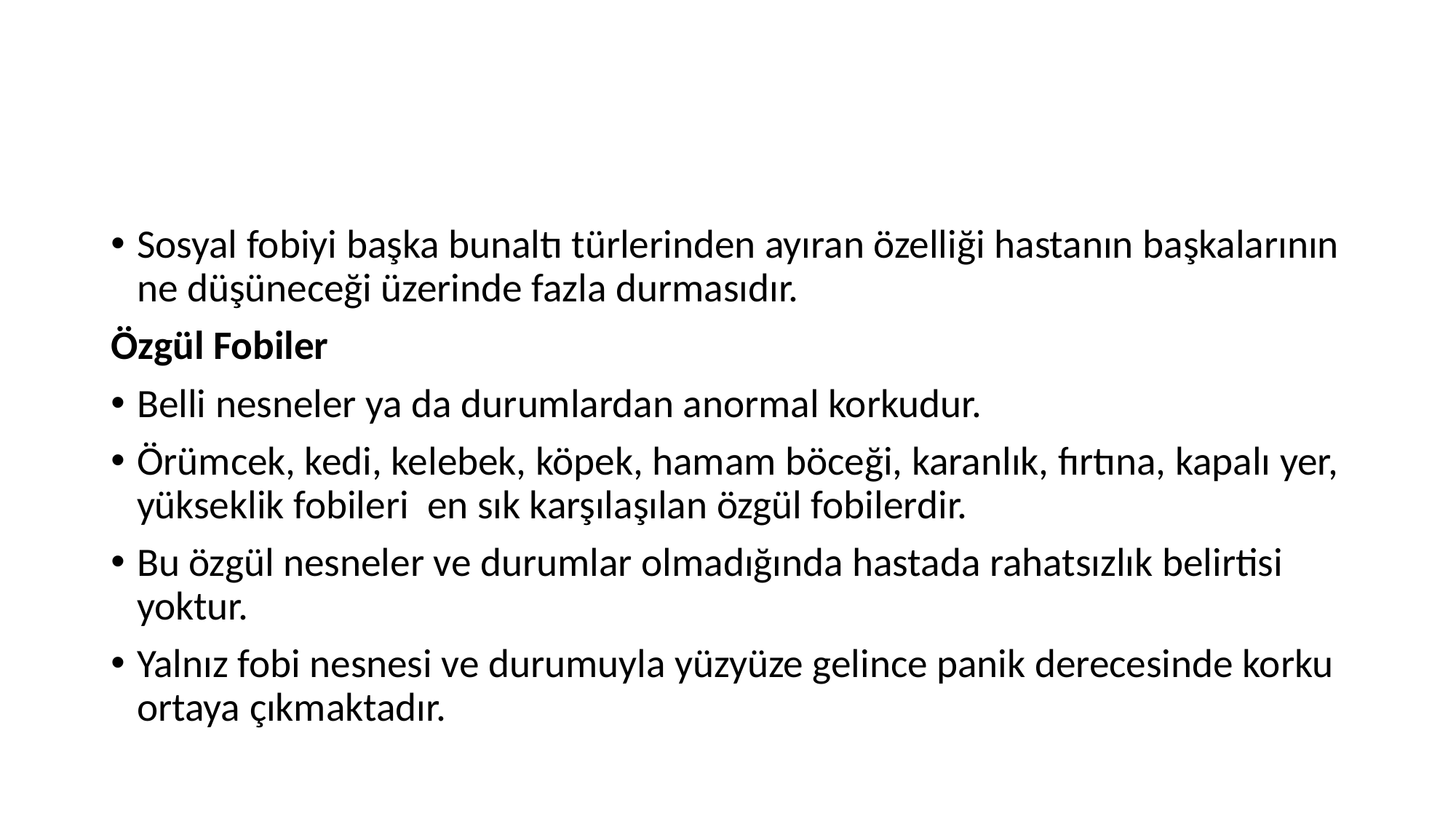

#
Sosyal fobiyi başka bunaltı türlerinden ayıran özelliği hastanın başkalarının ne düşüneceği üzerinde fazla durmasıdır.
Özgül Fobiler
Belli nesneler ya da durumlardan anormal korkudur.
Örümcek, kedi, kelebek, köpek, hamam böceği, karanlık, fırtına, kapalı yer, yükseklik fobileri  en sık karşılaşılan özgül fobilerdir.
Bu özgül nesneler ve durumlar olmadığında hastada rahatsızlık belirtisi yoktur.
Yalnız fobi nesnesi ve durumuyla yüzyüze gelince panik derecesinde korku ortaya çıkmaktadır.